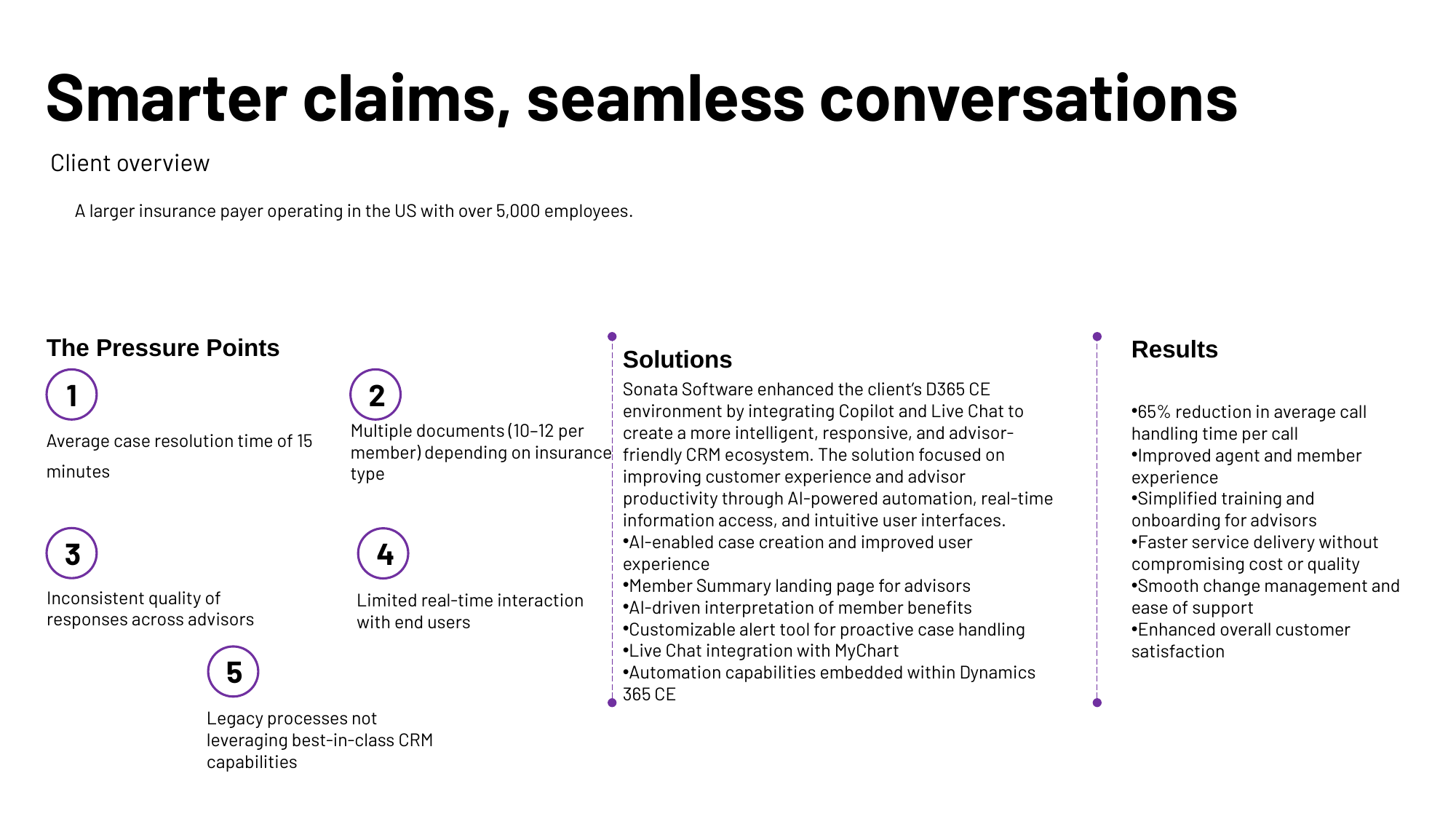

Smarter claims, seamless conversations
Client overview
A larger insurance payer operating in the US with over 5,000 employees.
The Pressure Points
Results

65% reduction in average call handling time per call
Improved agent and member experience
Simplified training and onboarding for advisors
Faster service delivery without compromising cost or quality
Smooth change management and ease of support
Enhanced overall customer satisfaction

Solutions
Sonata Software enhanced the client’s D365 CE environment by integrating Copilot and Live Chat to create a more intelligent, responsive, and advisor-friendly CRM ecosystem. The solution focused on improving customer experience and advisor productivity through AI-powered automation, real-time information access, and intuitive user interfaces.
AI-enabled case creation and improved user experience
Member Summary landing page for advisors
AI-driven interpretation of member benefits
Customizable alert tool for proactive case handling
Live Chat integration with MyChart
Automation capabilities embedded within Dynamics 365 CE
1
2
Multiple documents (10–12 per member) depending on insurance type
Average case resolution time of 15 minutes
3
4
Inconsistent quality of responses across advisors
Limited real-time interaction with end users
5
Legacy processes not leveraging best-in-class CRM capabilities